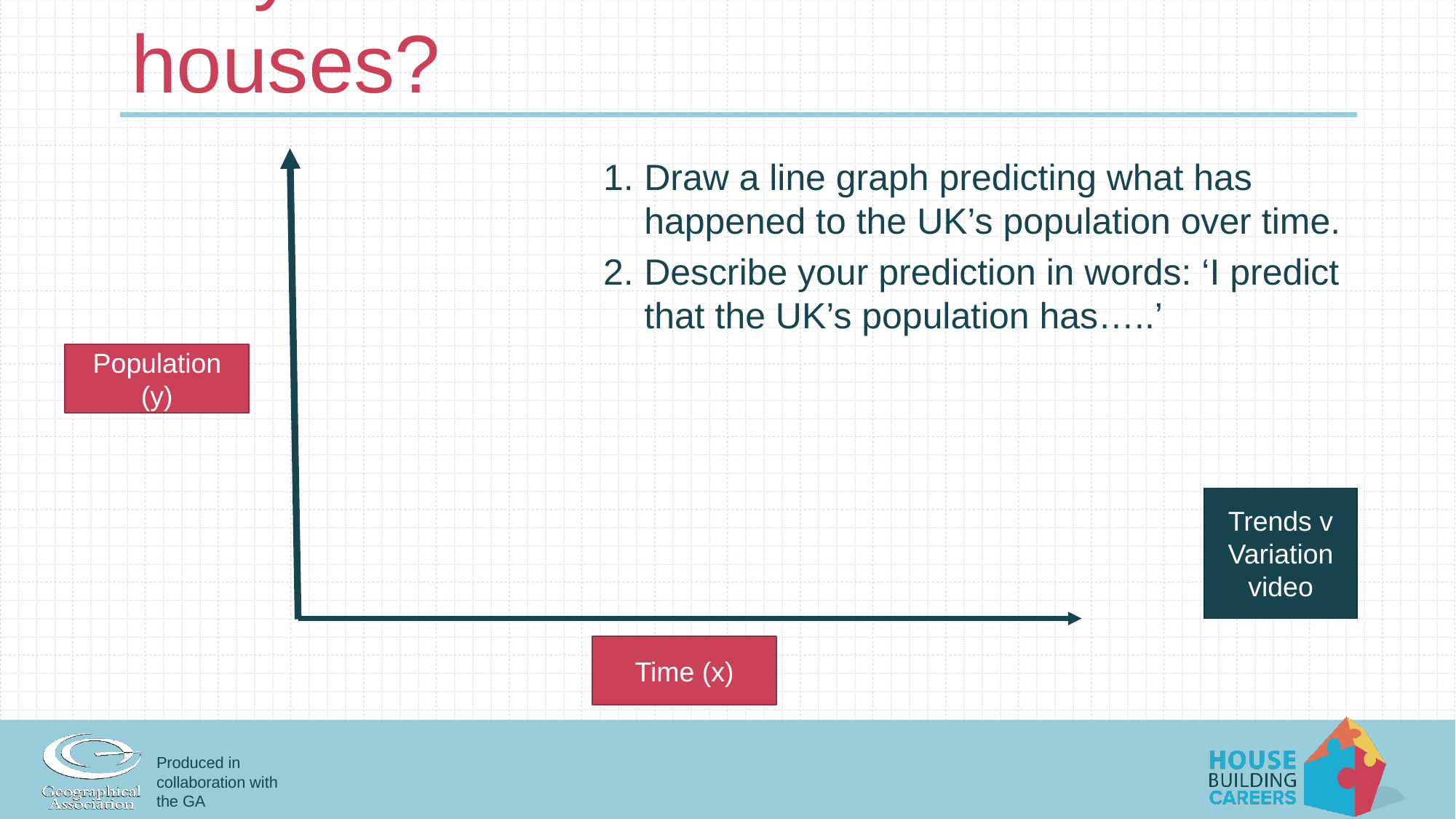

# Why does the UK need new houses?
Draw a line graph predicting what has happened to the UK’s population over time.
Describe your prediction in words: ‘I predict that the UK’s population has…..’
Population (y)
Trends v Variation video
Time (x)